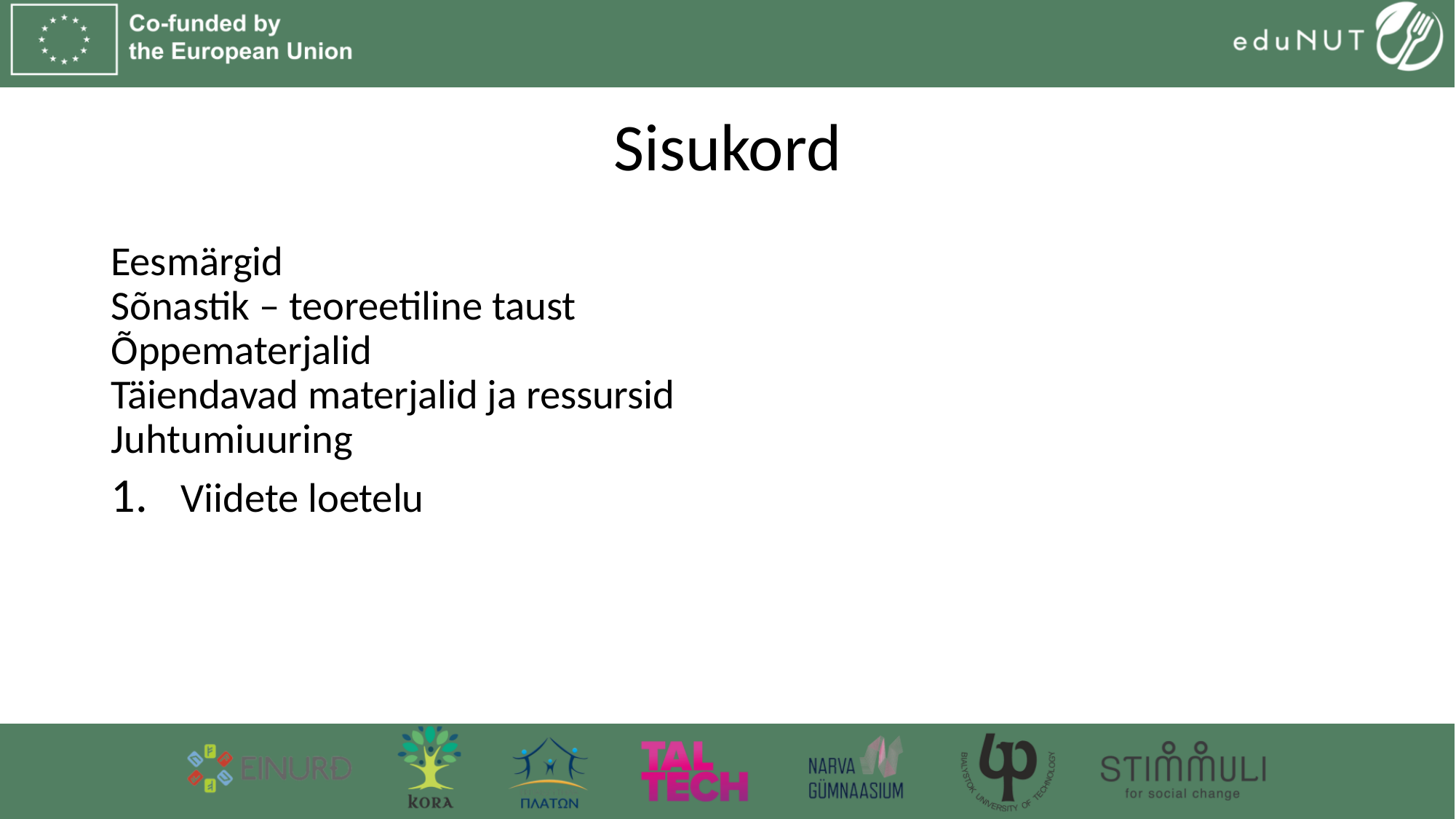

# Sisukord

Eesmärgid
Sõnastik – teoreetiline taust
Õppematerjalid
Täiendavad materjalid ja ressursid
Juhtumiuuring
Viidete loetelu